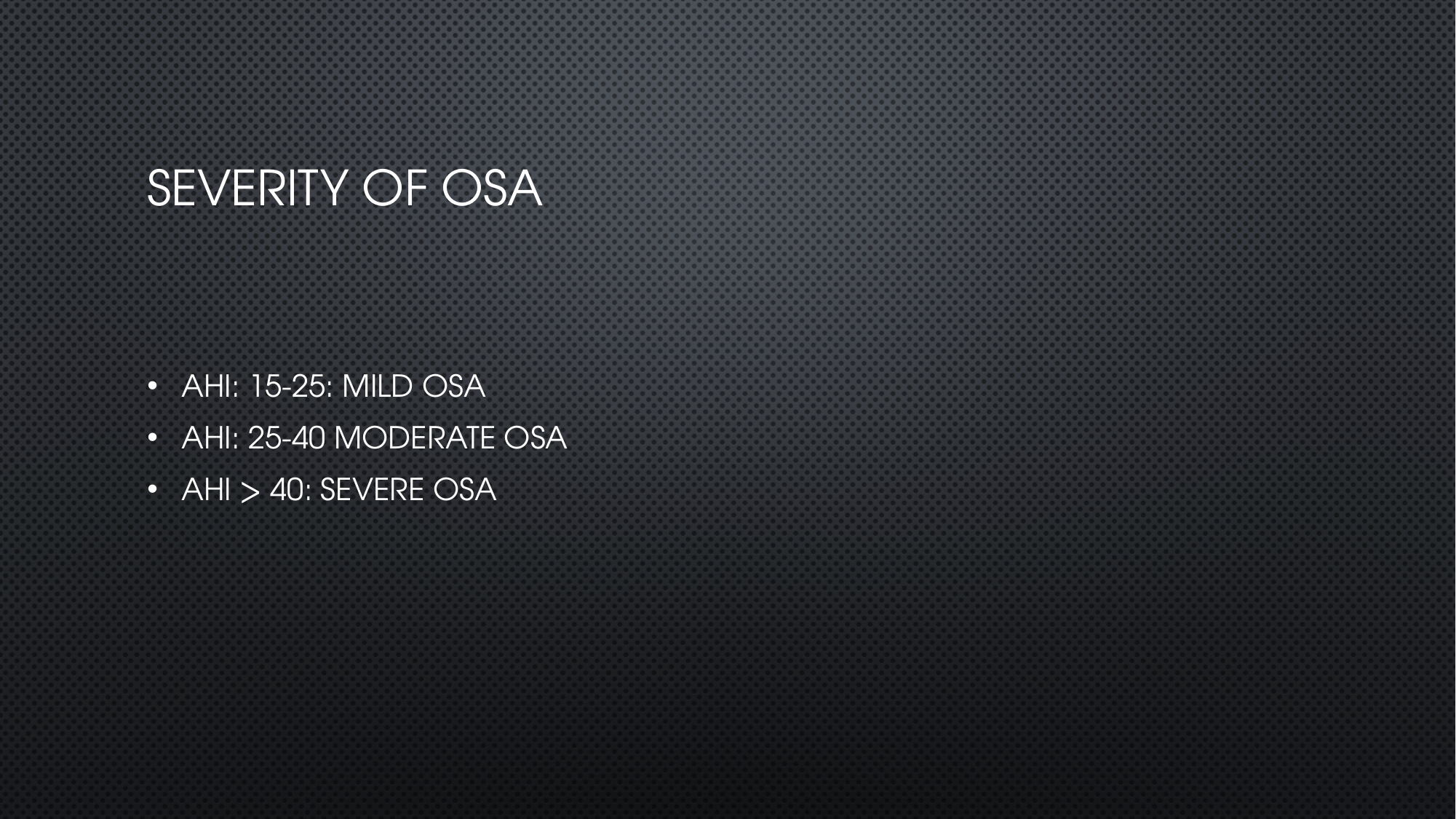

# Severity of OSA
AHI: 15-25: Mild OSA
AHI: 25-40 Moderate OSA
AHI > 40: severe OSA